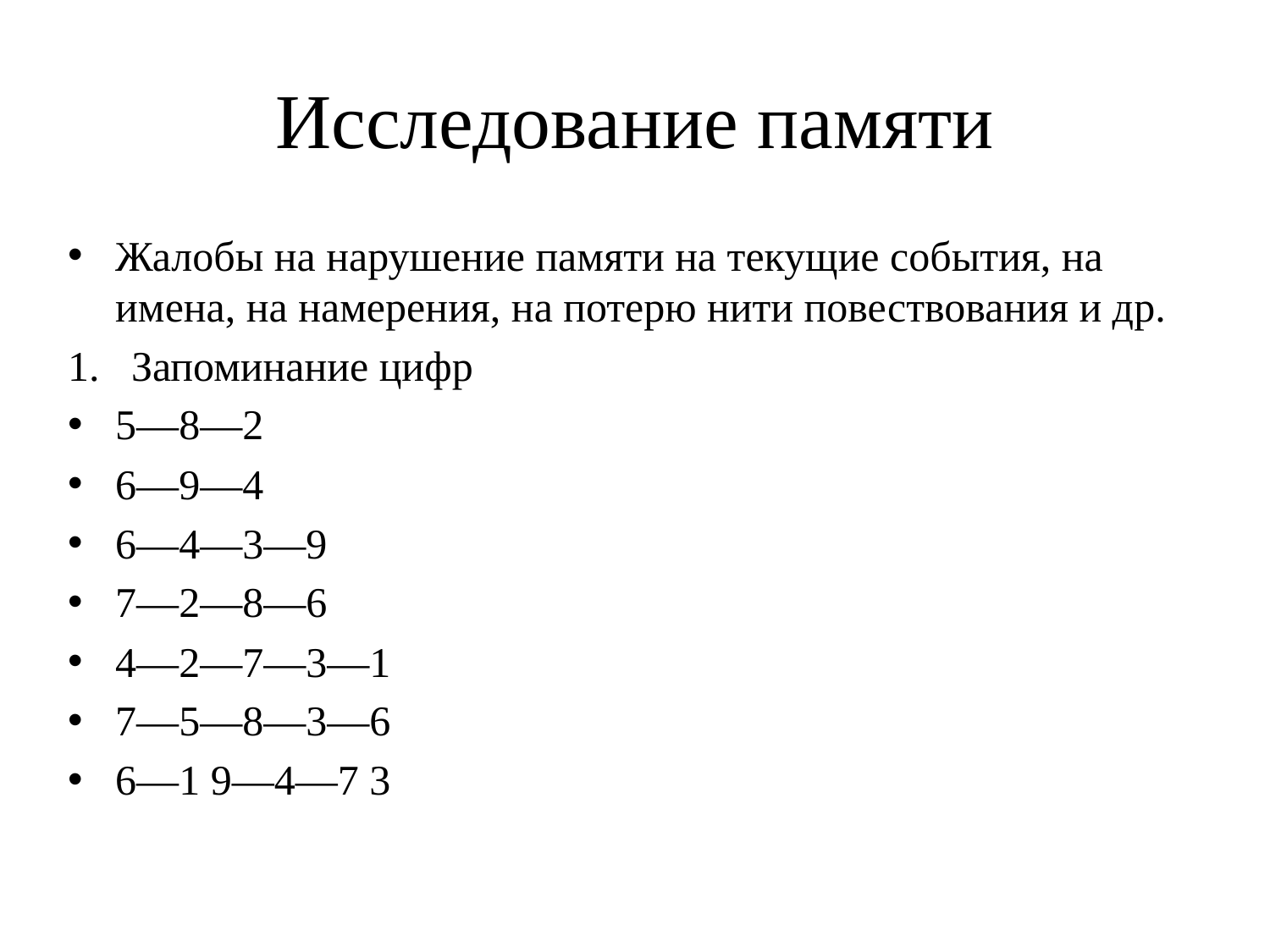

# Исследование памяти
Жалобы на нарушение памяти на текущие события, на имена, на намерения, на потерю нити повествования и др.
Запоминание цифр
5—8—2
6—9—4
6—4—3—9
7—2—8—6
4—2—7—3—1
7—5—8—3—6
6—1 9—4—7 3